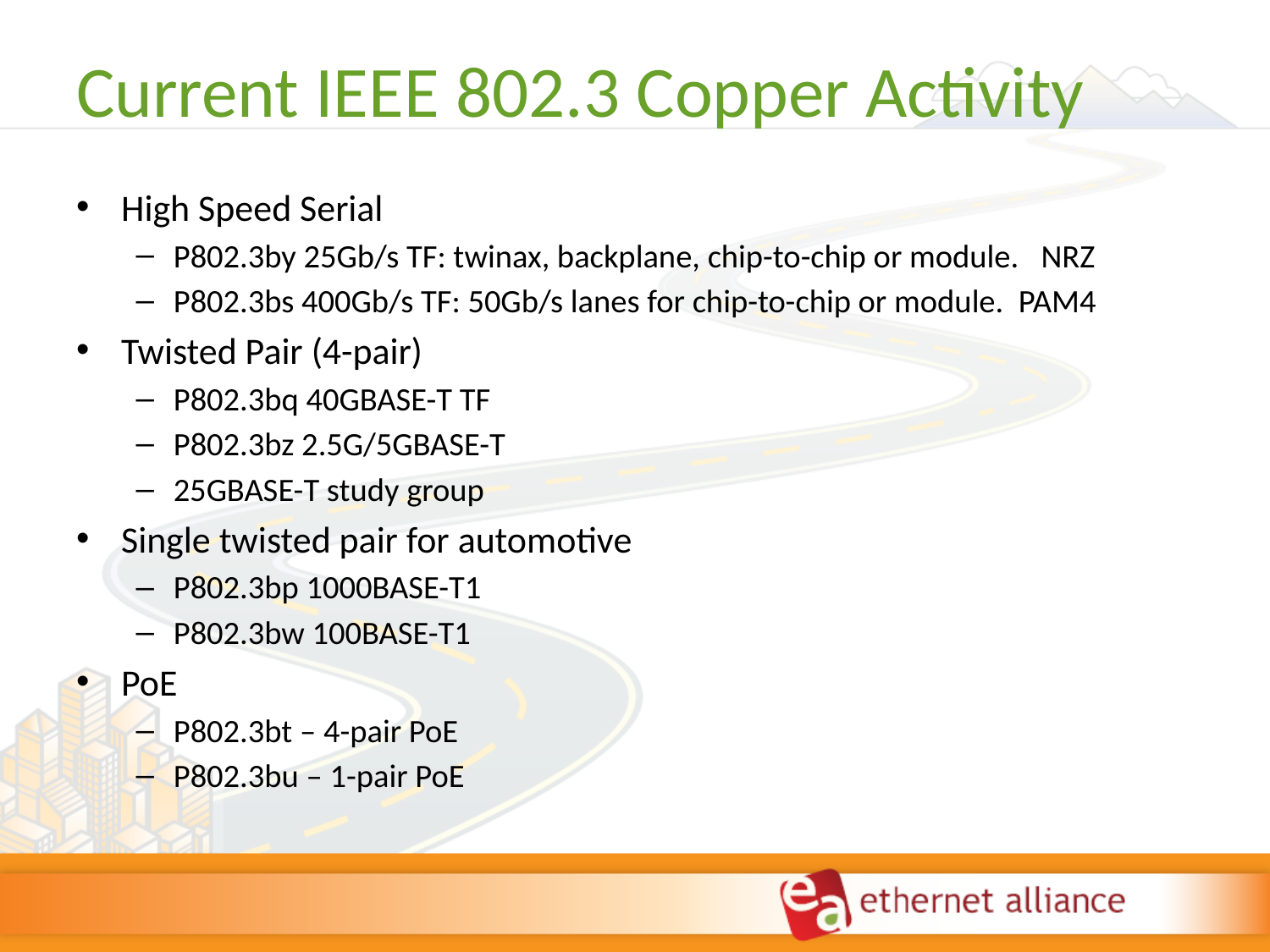

# Current IEEE 802.3 Copper Activity
High Speed Serial
P802.3by 25Gb/s TF: twinax, backplane, chip-to-chip or module.   NRZ
P802.3bs 400Gb/s TF: 50Gb/s lanes for chip-to-chip or module.  PAM4
Twisted Pair (4-pair)
P802.3bq 40GBASE-T TF
P802.3bz 2.5G/5GBASE-T
25GBASE-T study group
Single twisted pair for automotive
P802.3bp 1000BASE-T1
P802.3bw 100BASE-T1
PoE
P802.3bt – 4-pair PoE
P802.3bu – 1-pair PoE